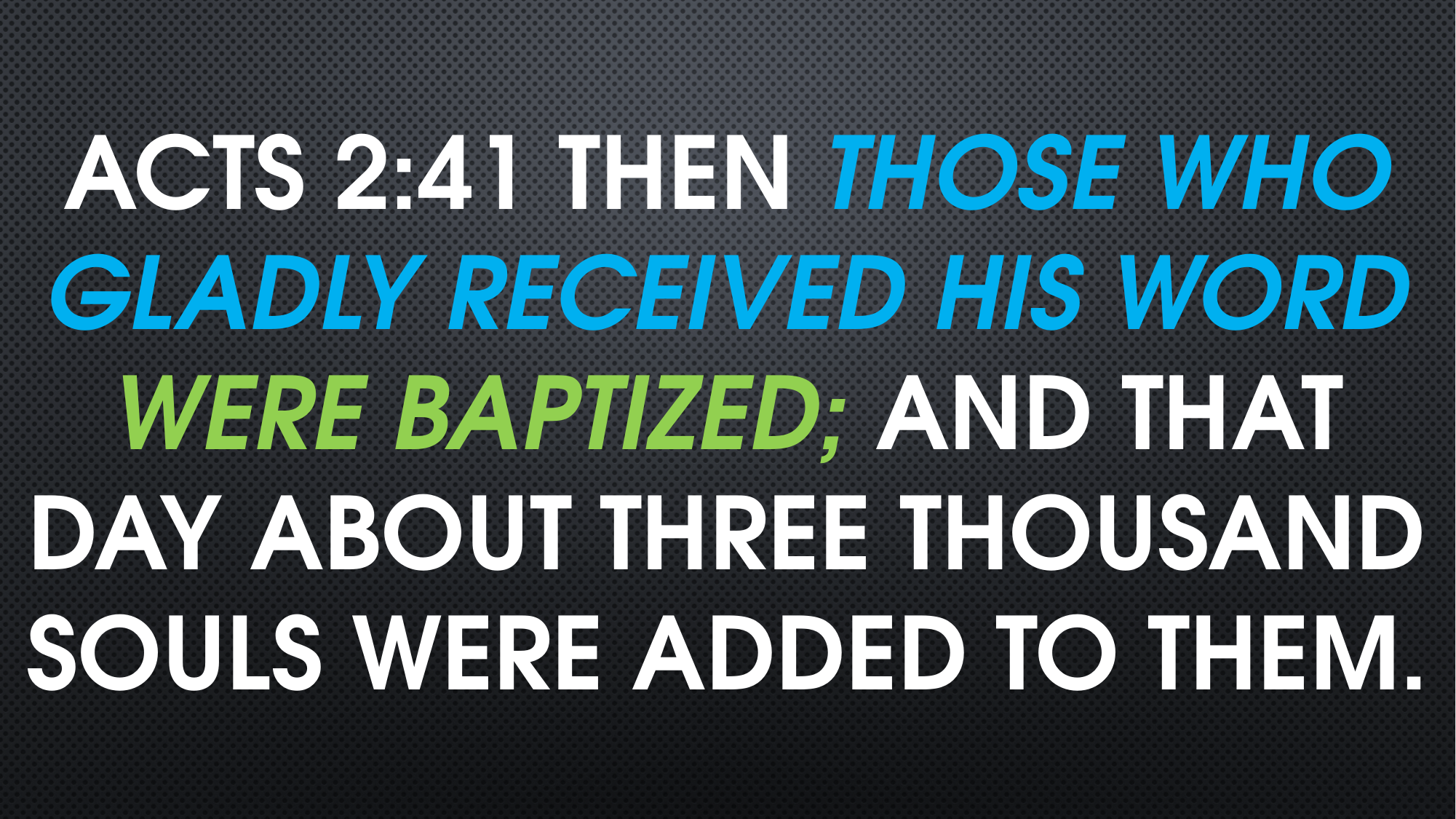

# Acts 2:41 Then those who gladly received his word were baptized; and that day about three thousand souls were added to them.